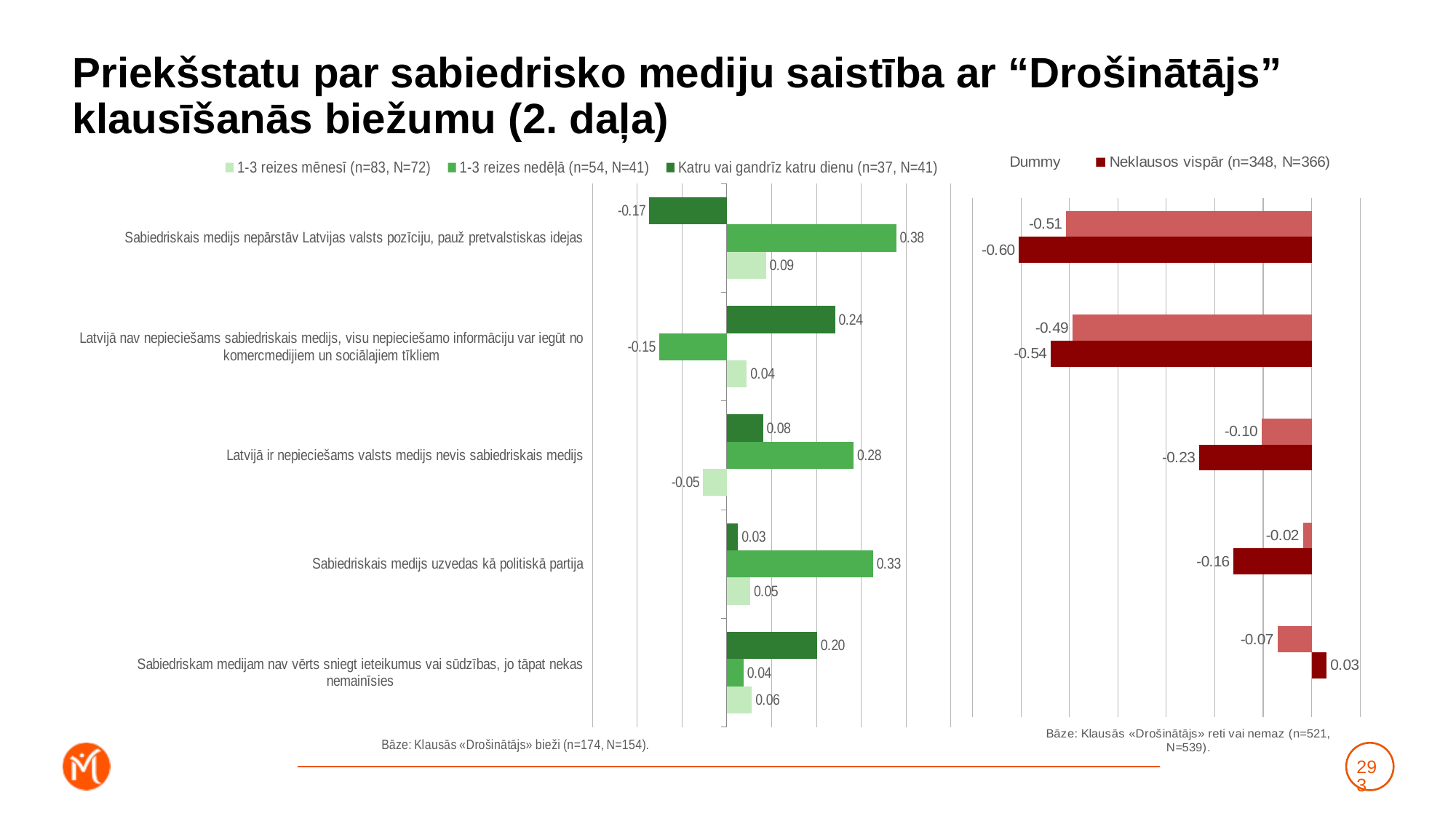

# Priekšstatu par sabiedrisko mediju saistība ar “Drošinātājs” klausīšanās biežumu (2. daļa)

### Chart

| Category | Katru vai gandrīz katru dienu (n=37, N=41) | 1-3 reizes nedēļā (n=54, N=41) | 1-3 reizes mēnesī (n=83, N=72) |
|---|---|---|---|
| Sabiedriskais medijs nepārstāv Latvijas valsts pozīciju, pauž pretvalstiskas idejas | -0.17292135578363751 | 0.3780792160086309 | 0.08741086954897678 |
| Latvijā nav nepieciešams sabiedriskais medijs, visu nepieciešamo informāciju var iegūt no komercmedijiem un sociālajiem tīkliem | 0.24179639720337298 | -0.15076568528137246 | 0.04479969063156831 |
| Latvijā ir nepieciešams valsts medijs nevis sabiedriskais medijs | 0.08070245378701535 | 0.2832314812573571 | -0.05315939245426348 |
| Sabiedriskais medijs uzvedas kā politiskā partija | 0.025303905578811493 | 0.32639990278764075 | 0.05218527072711762 |
| Sabiedriskam medijam nav vērts sniegt ieteikumus vai sūdzības, jo tāpat nekas nemainīsies | 0.2014128756184902 | 0.037567094582871864 | 0.05595657321442656 |

### Chart

| Category | Retāk (n=173, N=173) | Neklausos vispār (n=348, N=366) | Dummy |
|---|---|---|---|
| Sabiedriskais medijs nepārstāv Latvijas valsts pozīciju, pauž pretvalstiskas idejas | -0.5068948001541213 | -0.6045214461495741 | 0.001 |
| Latvijā nav nepieciešams sabiedriskais medijs, visu nepieciešamo informāciju var iegūt no komercmedijiem un sociālajiem tīkliem | -0.49361896826812124 | -0.53817865733648 | 0.001 |
| Latvijā ir nepieciešams valsts medijs nevis sabiedriskais medijs | -0.10292100176007724 | -0.23185743177455218 | 0.001 |
| Sabiedriskais medijs uzvedas kā politiskā partija | -0.017285242181582675 | -0.16085527733539787 | 0.001 |
| Sabiedriskam medijam nav vērts sniegt ieteikumus vai sūdzības, jo tāpat nekas nemainīsies | -0.07009969161929971 | 0.029987366179584092 | 0.001 |
293